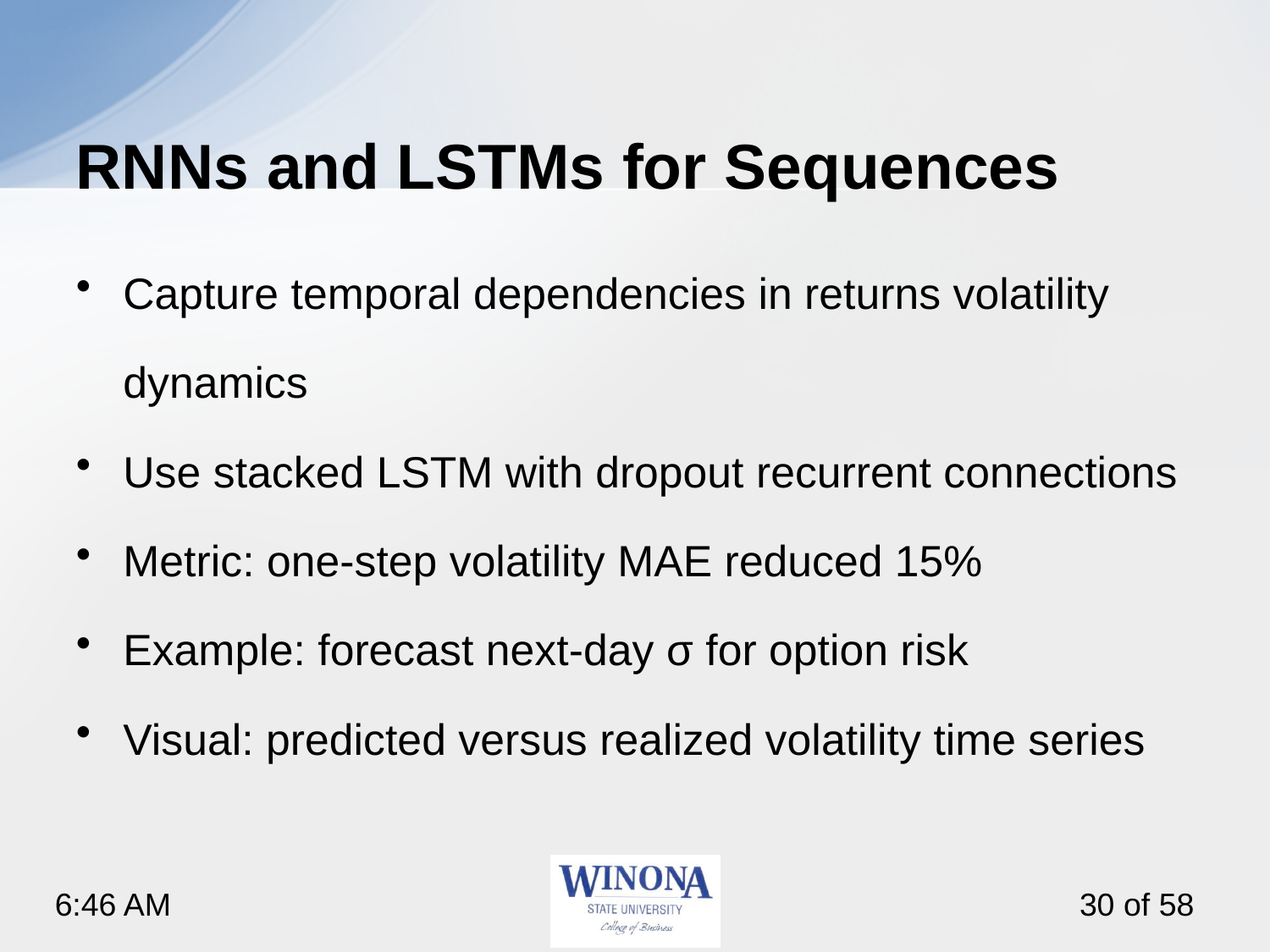

# RNNs and LSTMs for Sequences
Capture temporal dependencies in returns volatility dynamics
Use stacked LSTM with dropout recurrent connections
Metric: one‑step volatility MAE reduced 15%
Example: forecast next‑day σ for option risk
Visual: predicted versus realized volatility time series